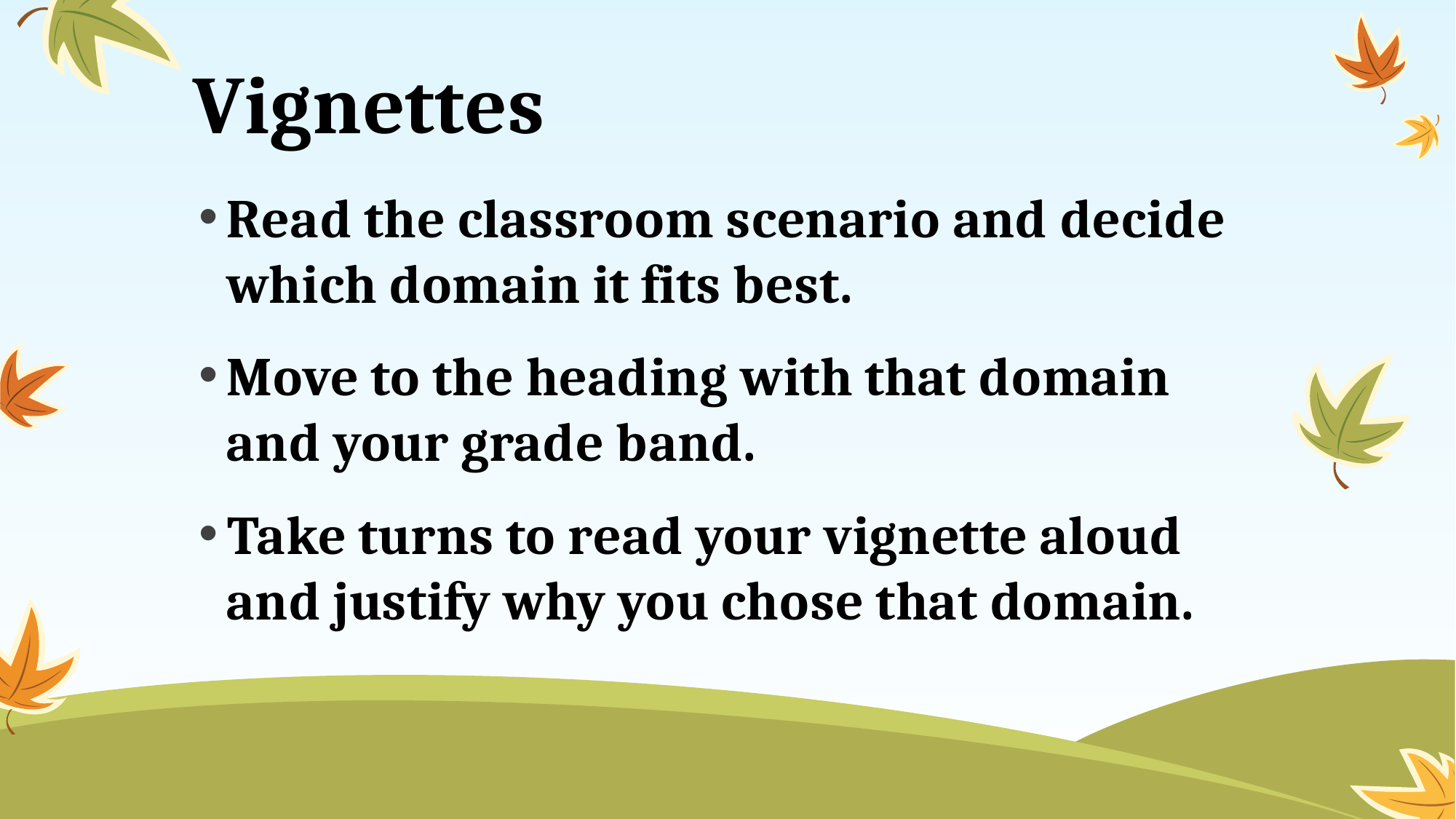

# Vignettes
Read the classroom scenario and decide which domain it fits best.
Move to the heading with that domain and your grade band.
Take turns to read your vignette aloud and justify why you chose that domain.